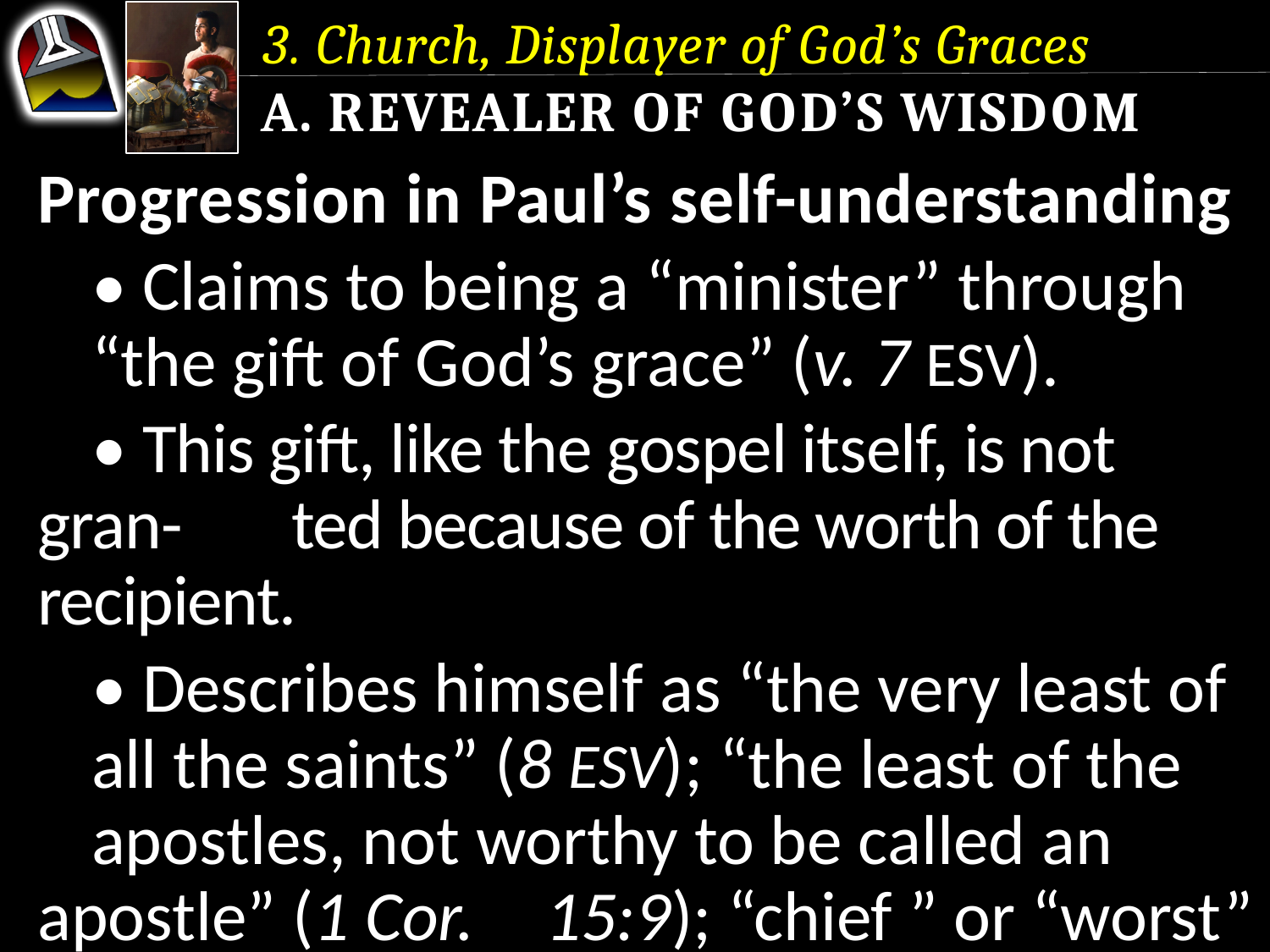

3. Church, Displayer of God’s Graces
a. Revealer of God’s Wisdom
Progression in Paul’s self-understanding
	• Claims to being a “minister” through 	“the gift of God’s grace” (v. 7 ESV).
	• This gift, like the gospel itself, is not gran-	ted because of the worth of the recipient.
	• Describes himself as “the very least of 	all the saints” (8 ESV); “the least of the 	apostles, not worthy to be called an 	apostle” (1 Cor. 	15:9); “chief ” or “worst” 	of sinners (1 Tim. 1:15 NIV).